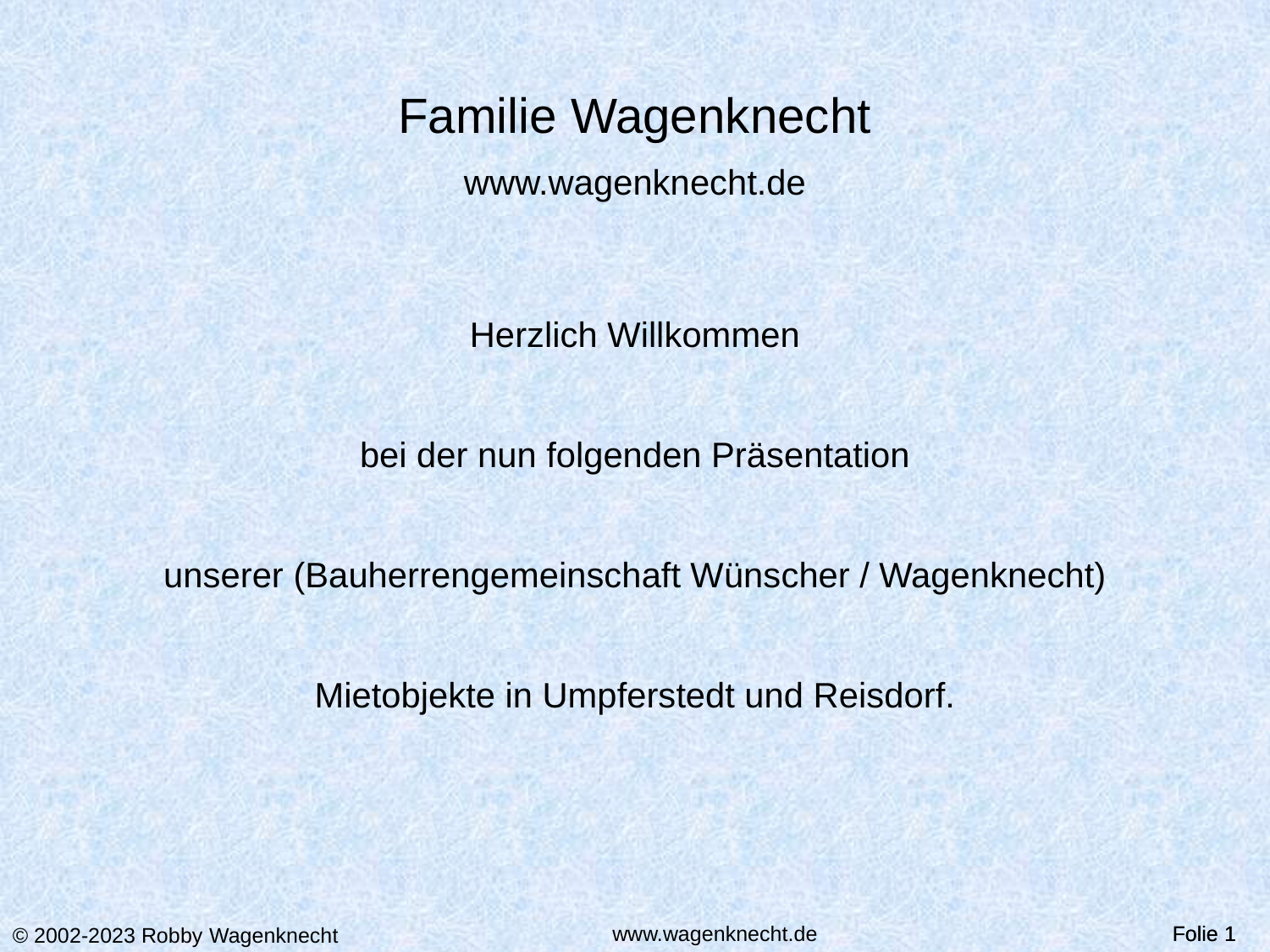

# Familie Wagenknecht www.wagenknecht.de
Herzlich Willkommen

bei der nun folgenden Präsentation

unserer (Bauherrengemeinschaft Wünscher / Wagenknecht)

Mietobjekte in Umpferstedt und Reisdorf.
Folie 1